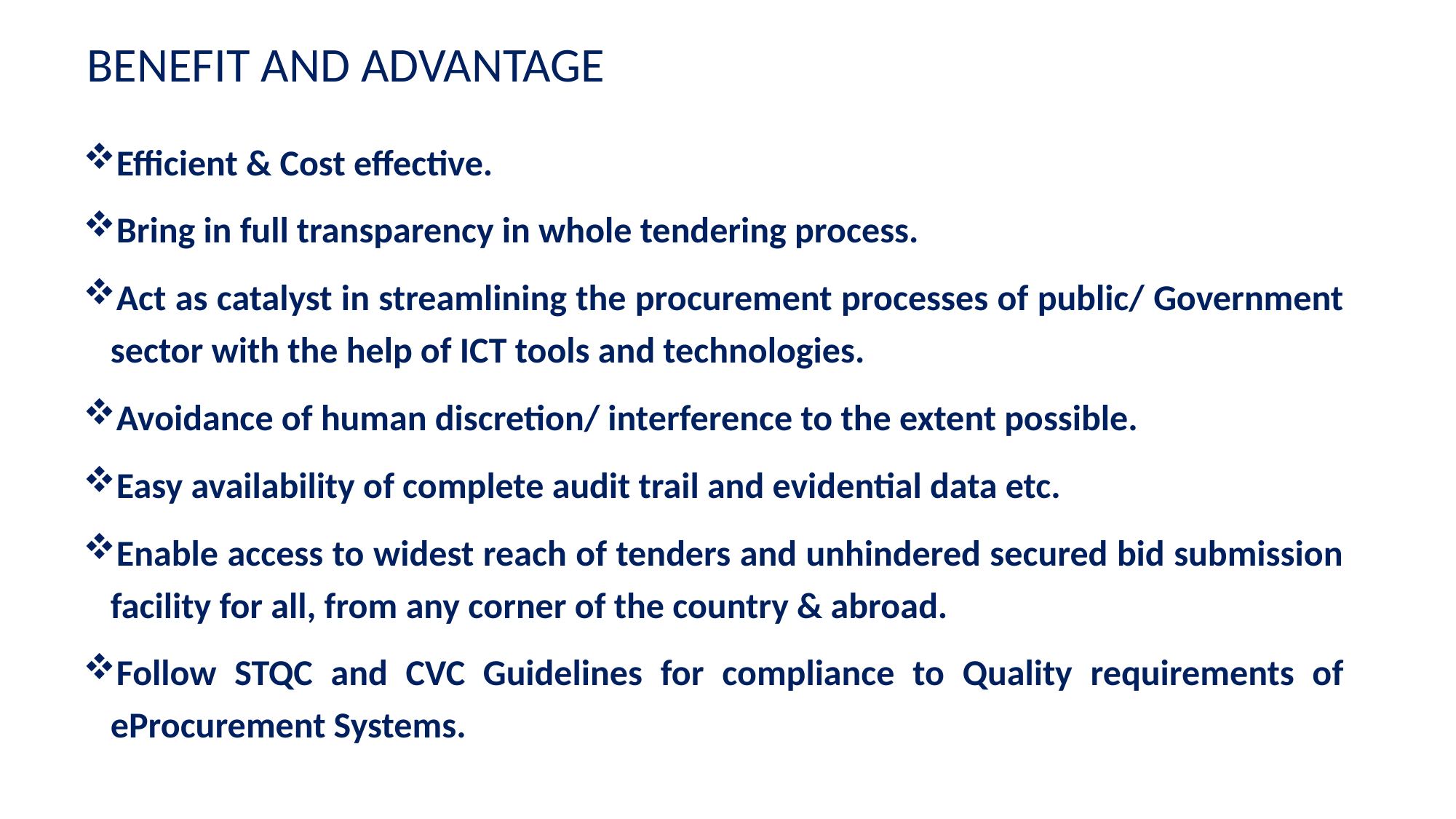

# BENEFIT AND ADVANTAGE
Efficient & Cost effective.
Bring in full transparency in whole tendering process.
Act as catalyst in streamlining the procurement processes of public/ Government sector with the help of ICT tools and technologies.
Avoidance of human discretion/ interference to the extent possible.
Easy availability of complete audit trail and evidential data etc.
Enable access to widest reach of tenders and unhindered secured bid submission facility for all, from any corner of the country & abroad.
Follow STQC and CVC Guidelines for compliance to Quality requirements of eProcurement Systems.